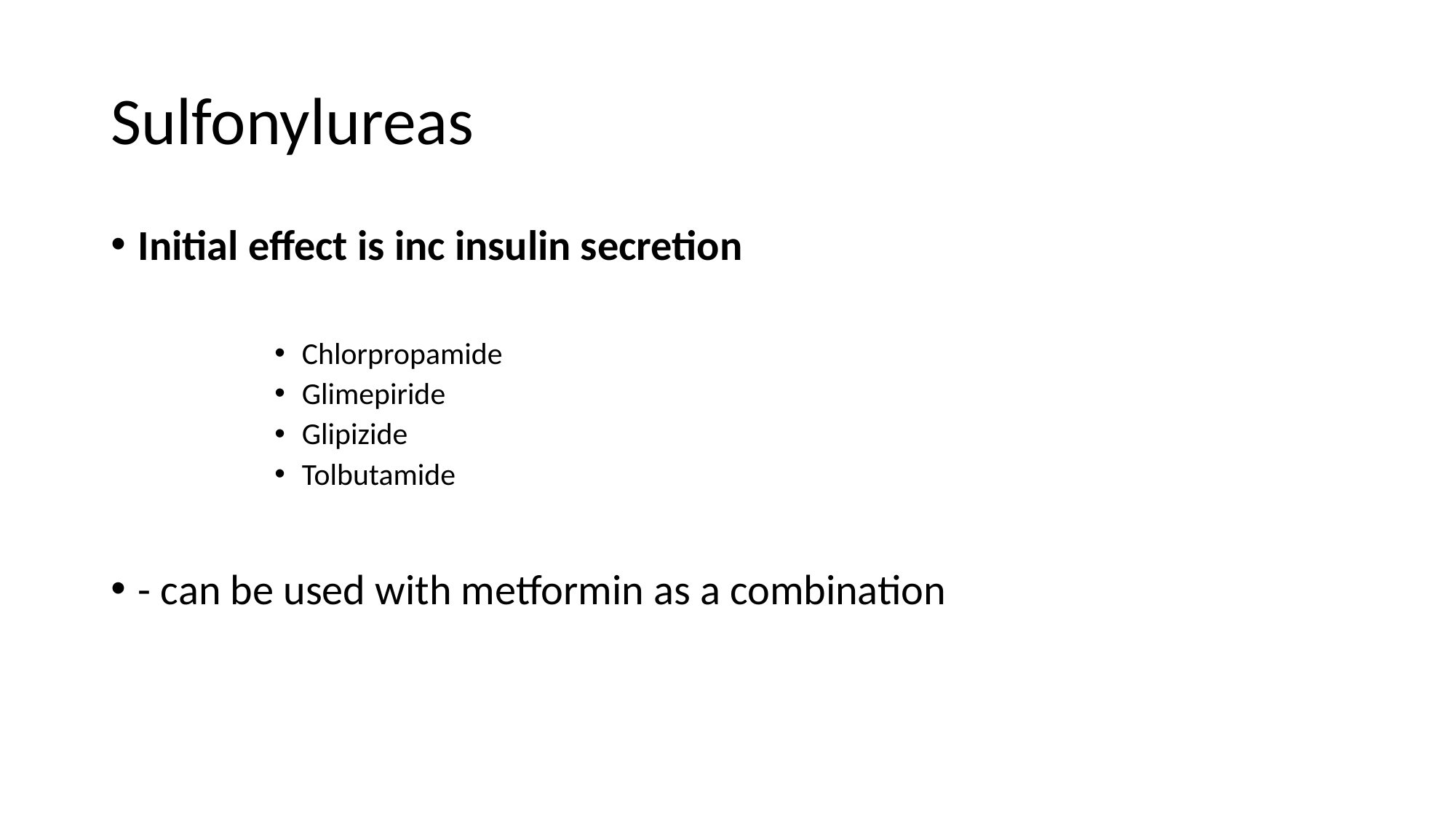

# Sulfonylureas
Initial effect is inc insulin secretion

Chlorpropamide
Glimepiride
Glipizide
Tolbutamide

- can be used with metformin as a combination